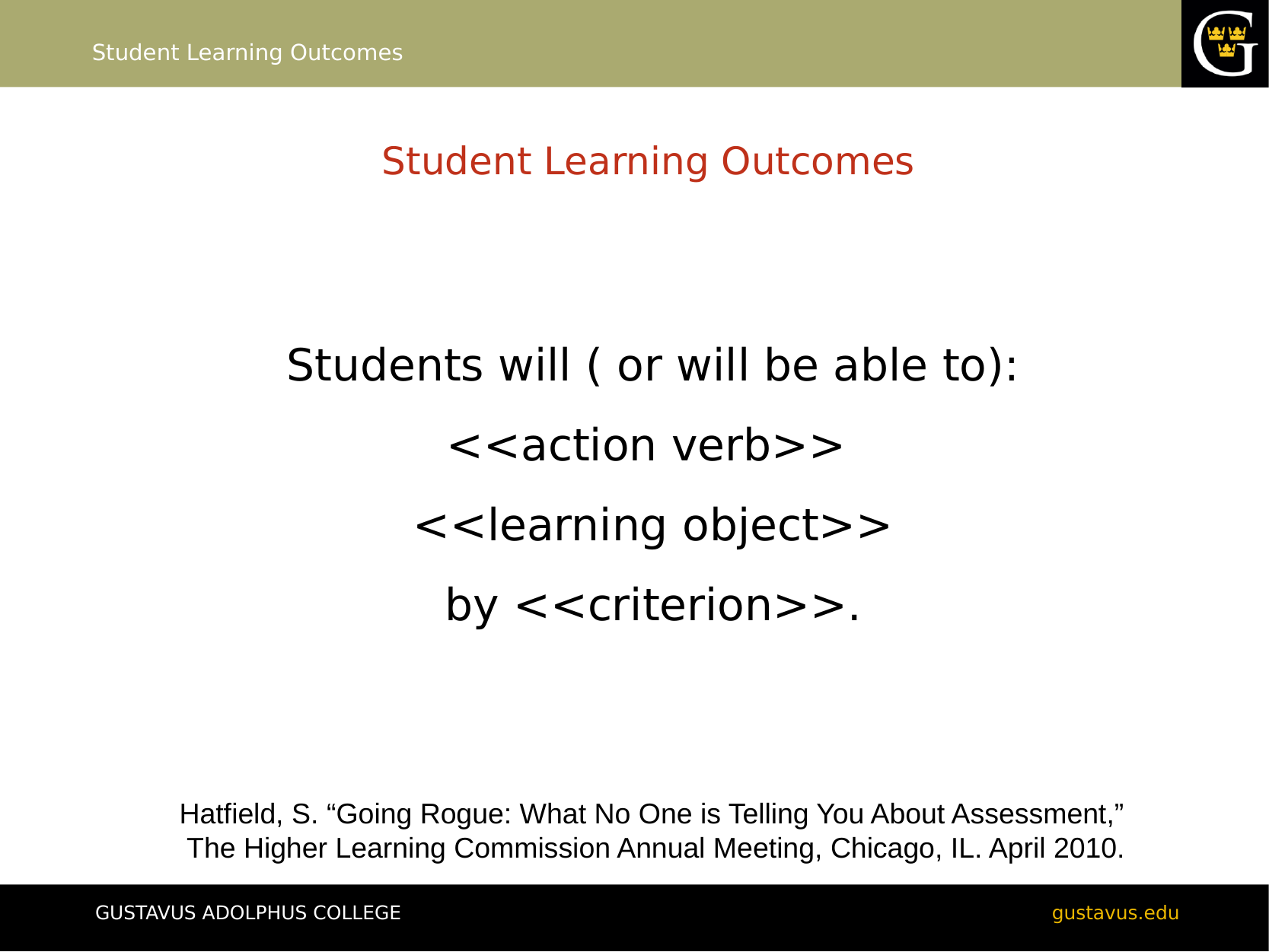

Student Learning Outcomes
# Student Learning Outcomes
Students will ( or will be able to):
<<action verb>>
<<learning object>>
by <<criterion>>.

Hatfield, S. “Going Rogue: What No One is Telling You About Assessment,”
The Higher Learning Commission Annual Meeting, Chicago, IL. April 2010.